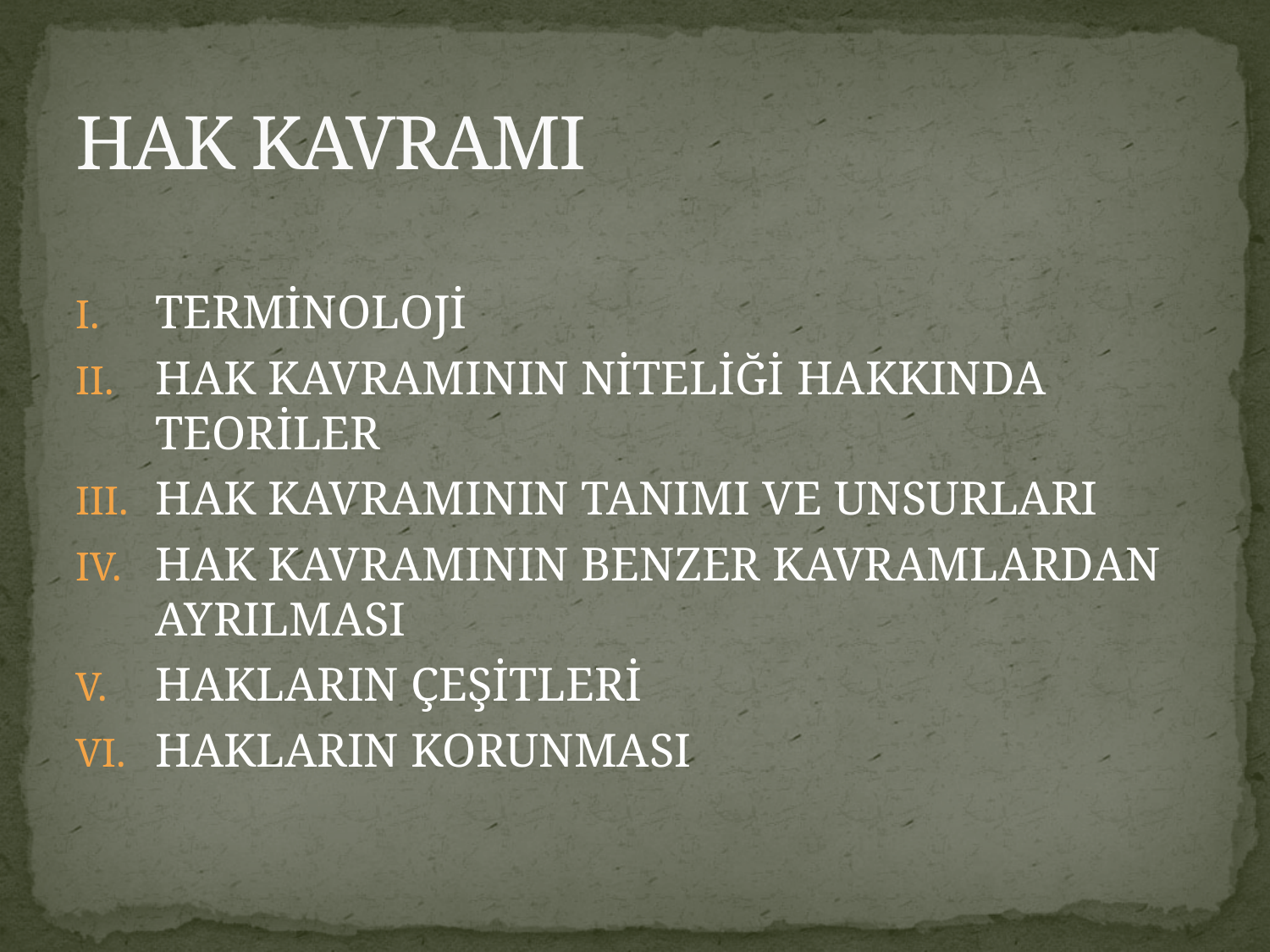

# HAK KAVRAMI

TERMİNOLOJİ
HAK KAVRAMININ NİTELİĞİ HAKKINDA TEORİLER
HAK KAVRAMININ TANIMI VE UNSURLARI
HAK KAVRAMININ BENZER KAVRAMLARDAN AYRILMASI
HAKLARIN ÇEŞİTLERİ
HAKLARIN KORUNMASI